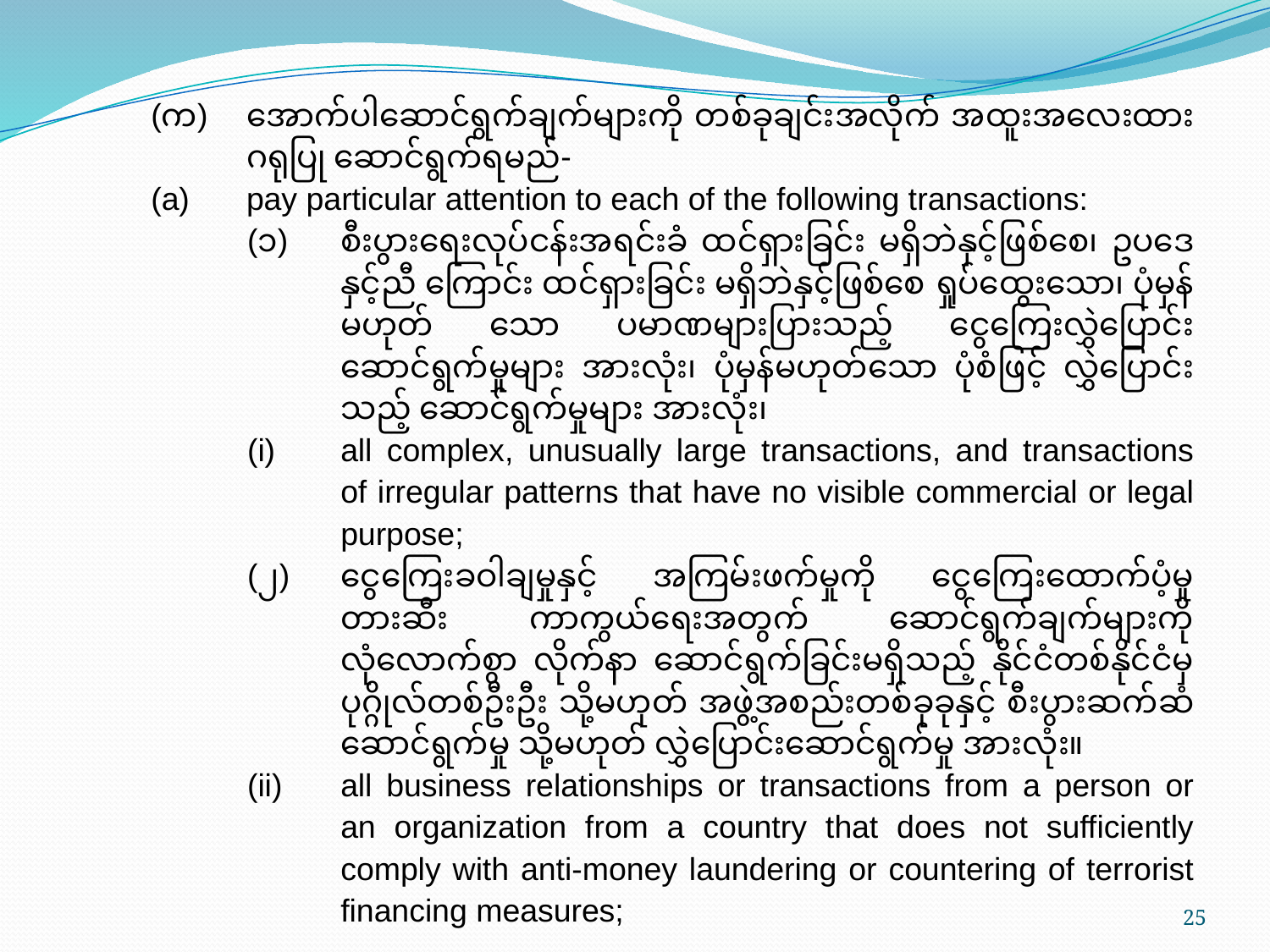

(က)	အောက်ပါဆောင်ရွက်ချက်များကို တစ်ခုချင်းအလိုက် အထူးအလေးထားဂရုပြု ဆောင်ရွက်ရမည်-
(a)	pay particular attention to each of the following transactions:
(၁)	စီးပွားရေးလုပ်ငန်းအရင်းခံ ထင်ရှားခြင်း မရှိဘဲနှင့်ဖြစ်စေ၊ ဥပဒေနှင့်ညီ ကြောင်း ထင်ရှားခြင်း မရှိဘဲနှင့်ဖြစ်စေ ရှုပ်ထွေးသော၊ ပုံမှန်မဟုတ် သော ပမာဏများပြားသည့် ငွေကြေးလွှဲပြောင်းဆောင်ရွက်မှုများ အားလုံး၊ ပုံမှန်မဟုတ်သော ပုံစံဖြင့် လွှဲပြောင်းသည့် ဆောင်ရွက်မှုများ အားလုံး၊
(i)	all complex, unusually large transactions, and transactions of irregular patterns that have no visible commercial or legal purpose;
(၂)	ငွေကြေးခဝါချမှုနှင့် အကြမ်းဖက်မှုကို ငွေကြေးထောက်ပံ့မှု တားဆီး ကာကွယ်ရေးအတွက် ဆောင်ရွက်ချက်များကို လုံလောက်စွာ လိုက်နာ ဆောင်ရွက်ခြင်းမရှိသည့် နိုင်ငံတစ်နိုင်ငံမှ ပုဂ္ဂိုလ်တစ်ဦးဦး သို့မဟုတ် အဖွဲ့အစည်းတစ်ခုခုနှင့် စီးပွားဆက်ဆံ ဆောင်ရွက်မှု သို့မဟုတ် လွှဲပြောင်းဆောင်ရွက်မှု အားလုံး။
(ii)	all business relationships or transactions from a person or an organization from a country that does not sufficiently comply with anti-money laundering or countering of terrorist financing measures;
25